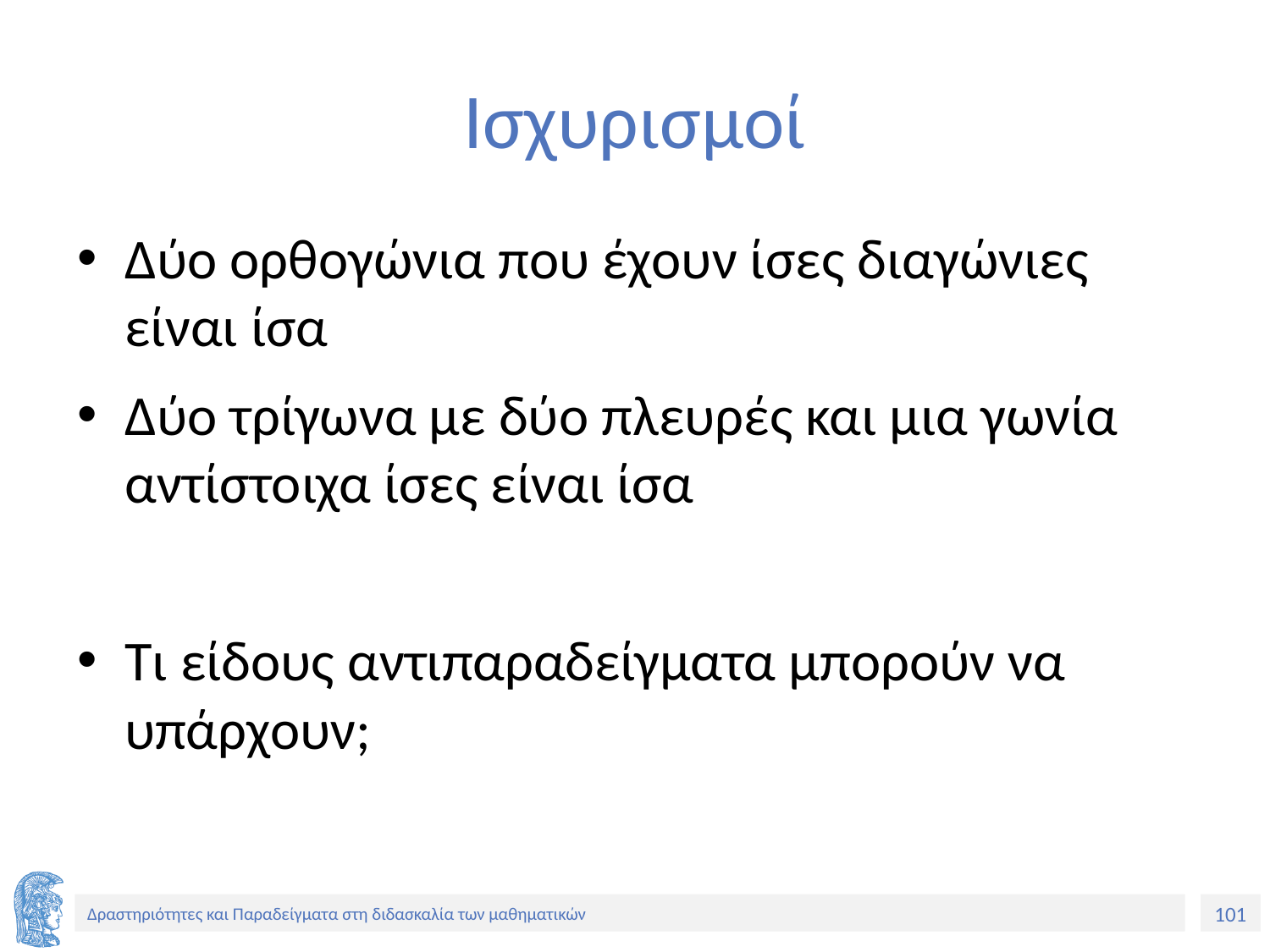

# Ισχυρισμοί
Δύο ορθογώνια που έχουν ίσες διαγώνιες είναι ίσα
Δύο τρίγωνα με δύο πλευρές και μια γωνία αντίστοιχα ίσες είναι ίσα

Τι είδους αντιπαραδείγματα μπορούν να υπάρχουν;